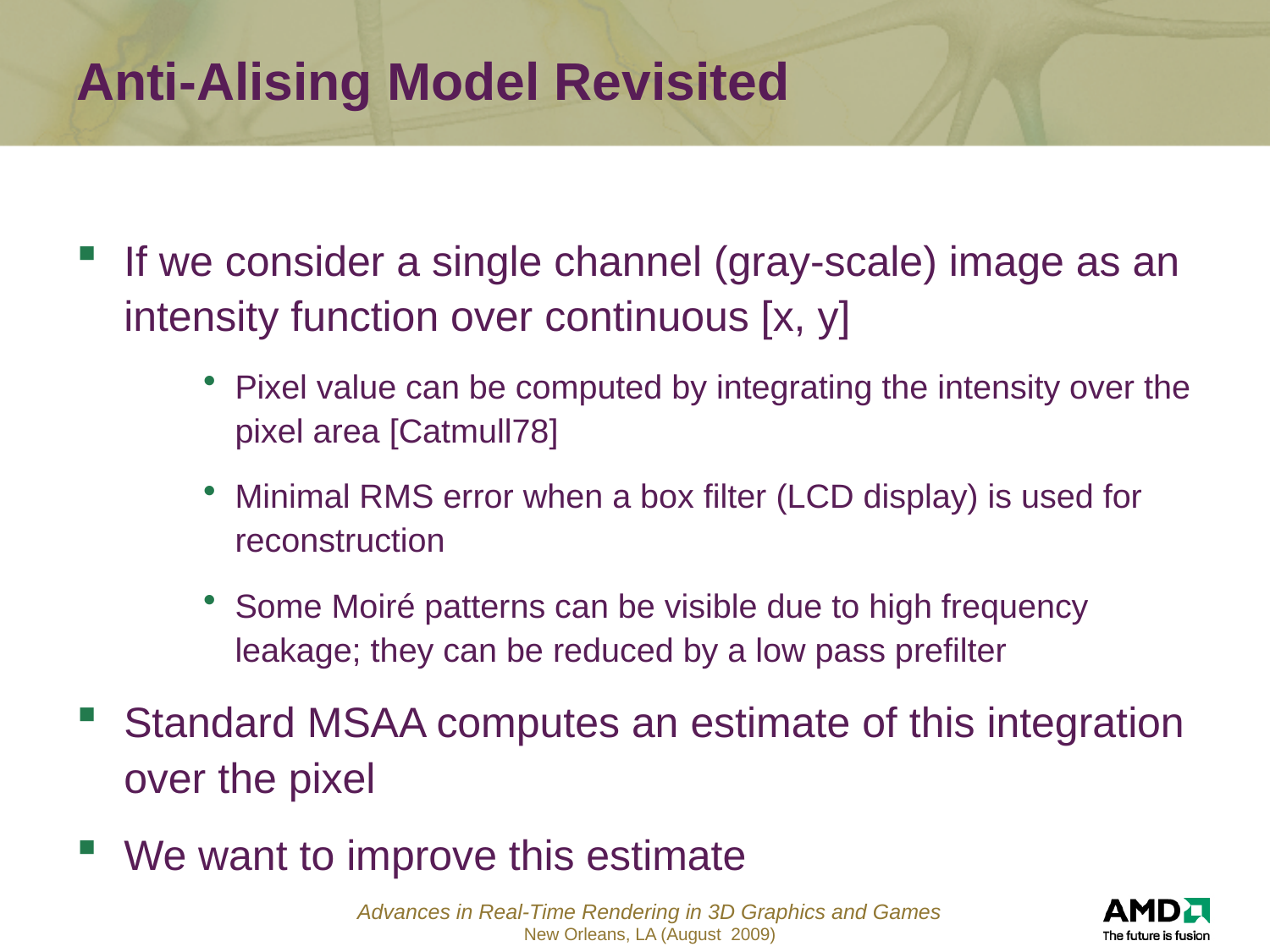

# Anti-Alising Model Revisited
If we consider a single channel (gray-scale) image as an intensity function over continuous [x, y]
Pixel value can be computed by integrating the intensity over the pixel area [Catmull78]
Minimal RMS error when a box filter (LCD display) is used for reconstruction
Some Moiré patterns can be visible due to high frequency leakage; they can be reduced by a low pass prefilter
Standard MSAA computes an estimate of this integration over the pixel
We want to improve this estimate